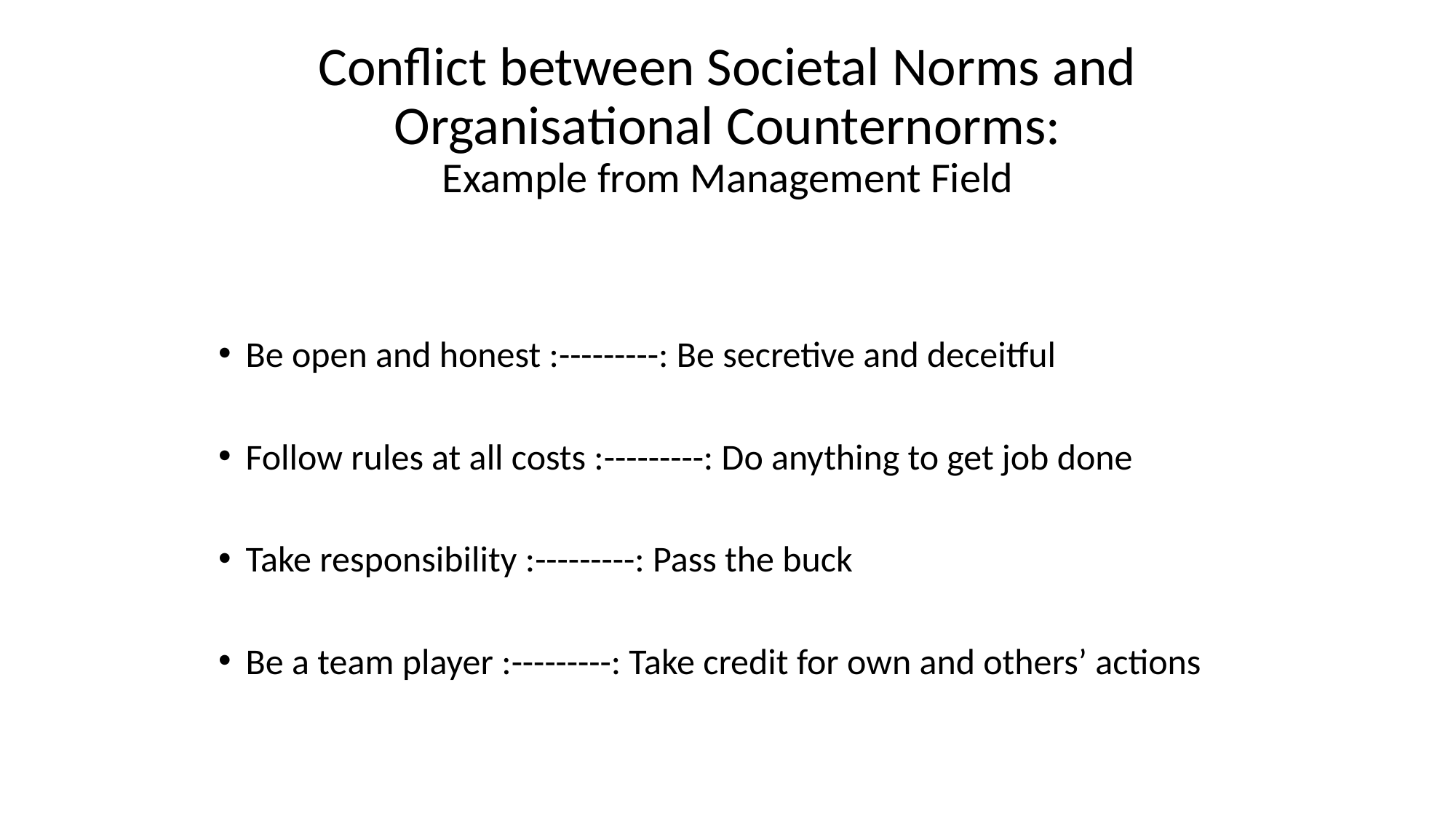

# Conflict between Societal Norms and Organisational Counternorms: Example from Management Field
Be open and honest :---------: Be secretive and deceitful
Follow rules at all costs :---------: Do anything to get job done
Take responsibility :---------: Pass the buck
Be a team player :---------: Take credit for own and others’ actions